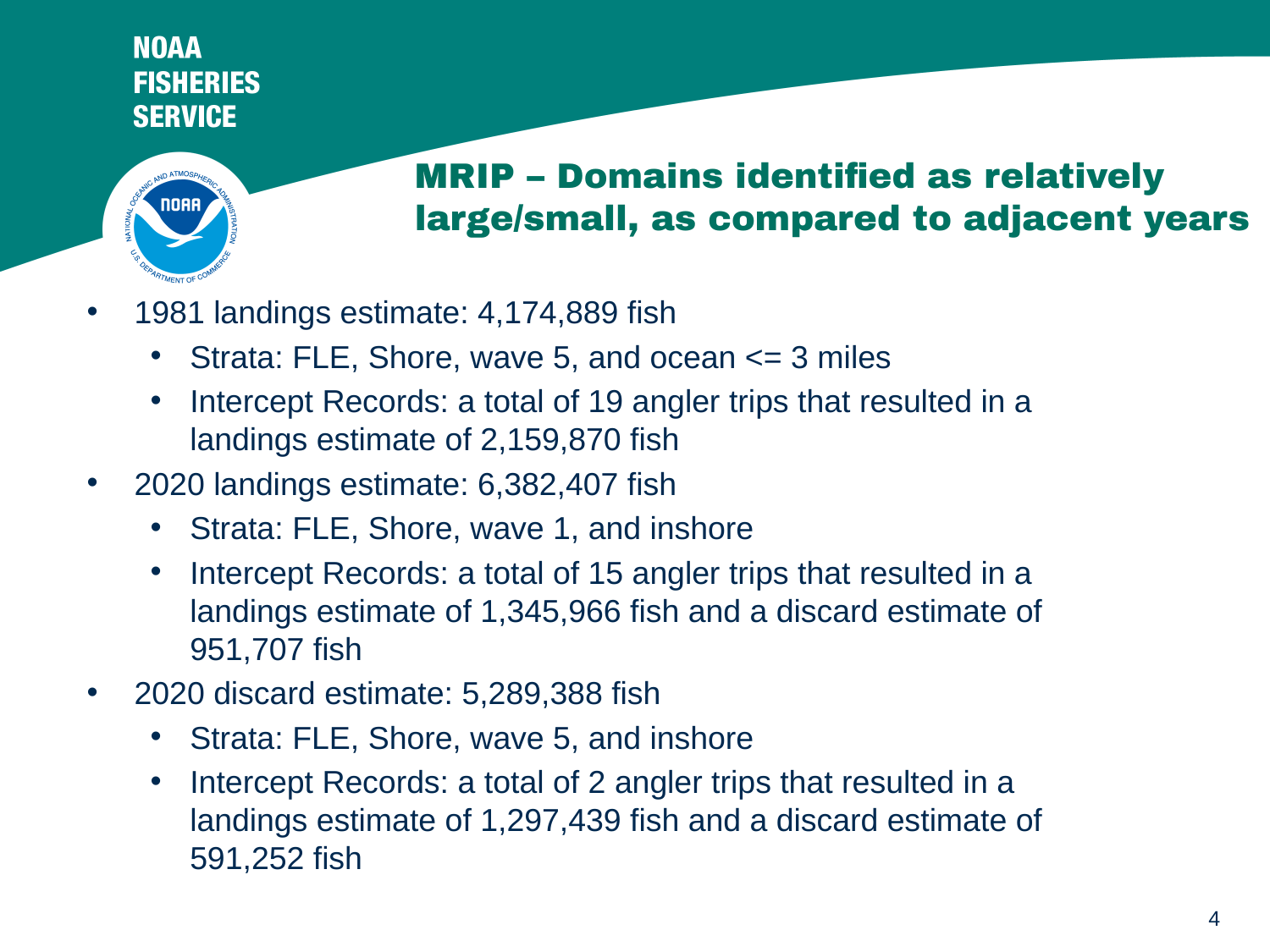

# MRIP – Domains identified as relatively large/small, as compared to adjacent years
1981 landings estimate: 4,174,889 fish
Strata: FLE, Shore, wave 5, and ocean <= 3 miles
Intercept Records: a total of 19 angler trips that resulted in a landings estimate of 2,159,870 fish
2020 landings estimate: 6,382,407 fish
Strata: FLE, Shore, wave 1, and inshore
Intercept Records: a total of 15 angler trips that resulted in a landings estimate of 1,345,966 fish and a discard estimate of 951,707 fish
2020 discard estimate: 5,289,388 fish
Strata: FLE, Shore, wave 5, and inshore
Intercept Records: a total of 2 angler trips that resulted in a landings estimate of 1,297,439 fish and a discard estimate of 591,252 fish